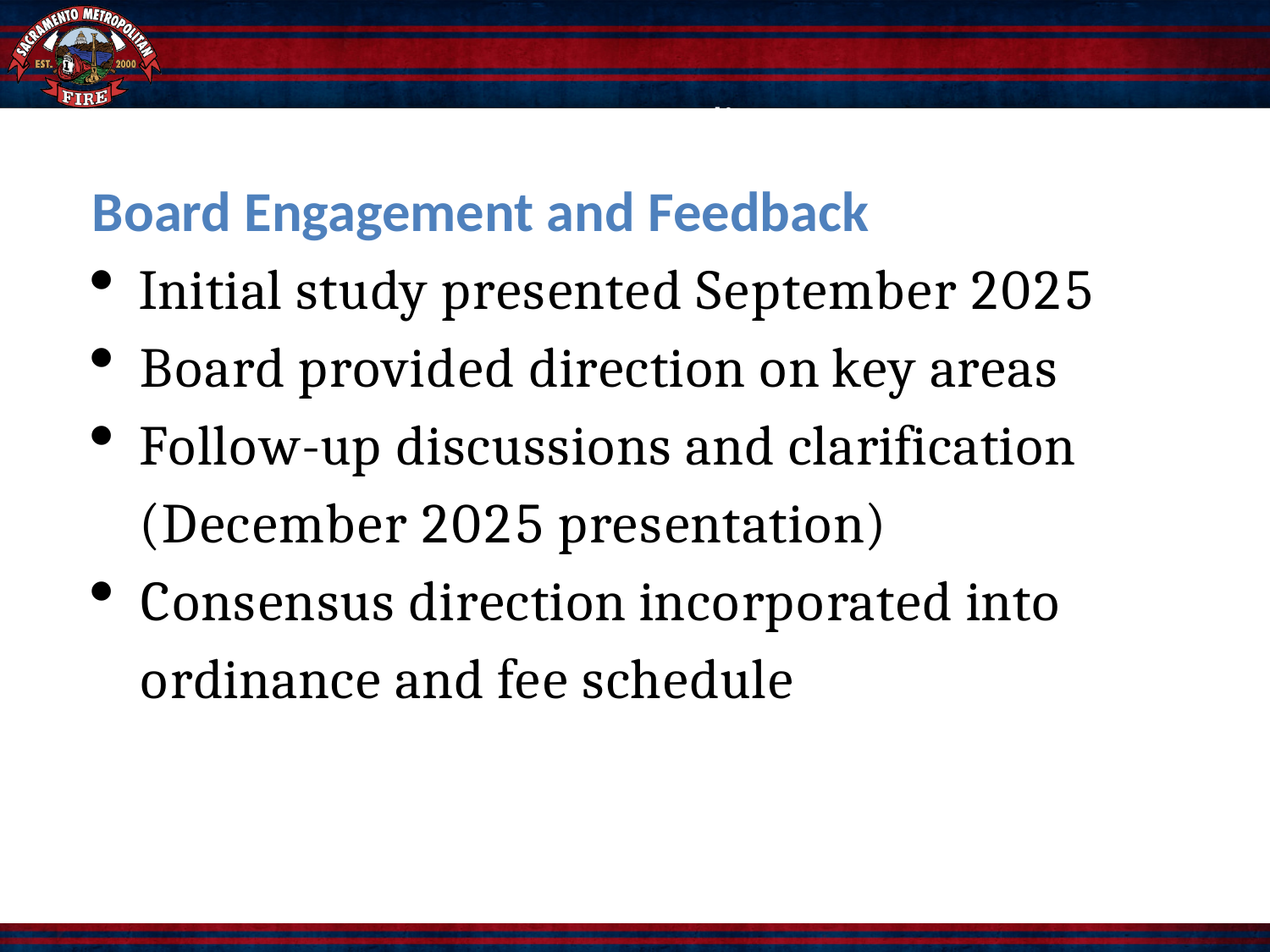

EMS Fee Ordinance
Board Engagement and Feedback
Initial study presented September 2025
Board provided direction on key areas
Follow-up discussions and clarification (December 2025 presentation)
Consensus direction incorporated into ordinance and fee schedule